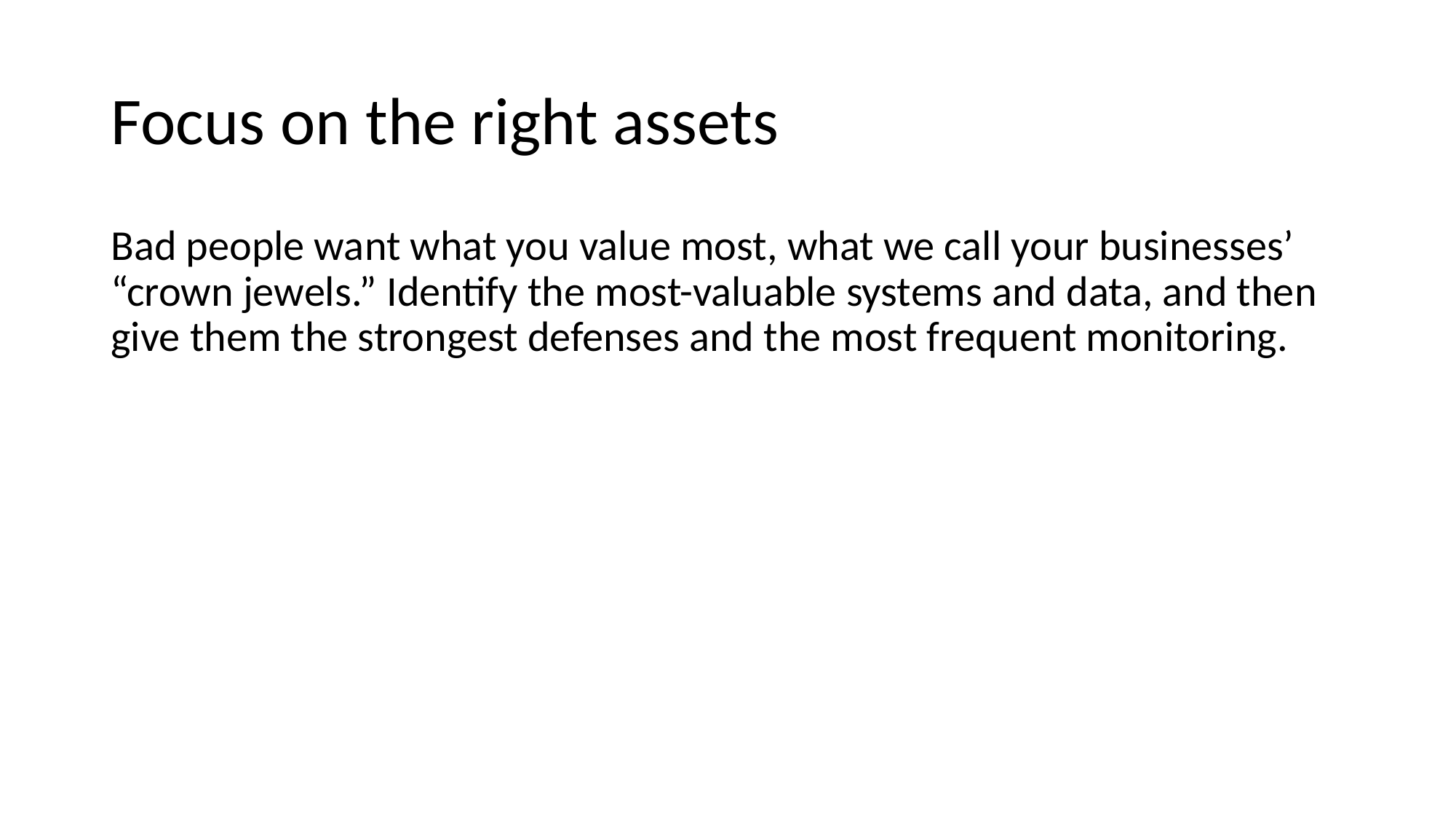

# Focus on the right assets
Bad people want what you value most, what we call your businesses’ “crown jewels.” Identify the most-valuable systems and data, and then give them the strongest defenses and the most frequent monitoring.